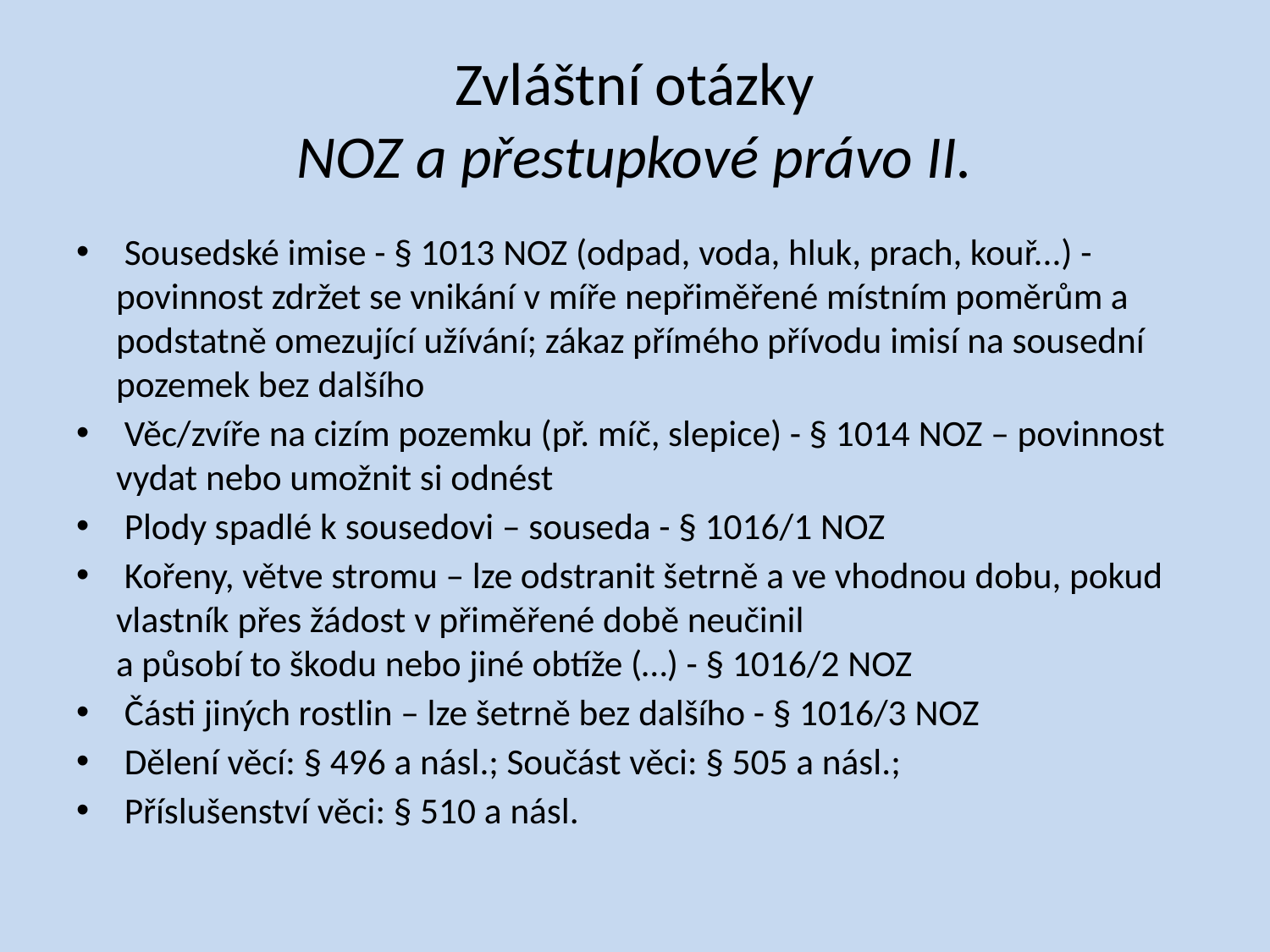

# Zvláštní otázky NOZ a přestupkové právo II.
 Sousedské imise - § 1013 NOZ (odpad, voda, hluk, prach, kouř...) - povinnost zdržet se vnikání v míře nepřiměřené místním poměrům a podstatně omezující užívání; zákaz přímého přívodu imisí na sousední pozemek bez dalšího
 Věc/zvíře na cizím pozemku (př. míč, slepice) - § 1014 NOZ – povinnost vydat nebo umožnit si odnést
 Plody spadlé k sousedovi – souseda - § 1016/1 NOZ
 Kořeny, větve stromu – lze odstranit šetrně a ve vhodnou dobu, pokud vlastník přes žádost v přiměřené době neučinil
a působí to škodu nebo jiné obtíže (…) - § 1016/2 NOZ
 Části jiných rostlin – lze šetrně bez dalšího - § 1016/3 NOZ
 Dělení věcí: § 496 a násl.; Součást věci: § 505 a násl.;
 Příslušenství věci: § 510 a násl.